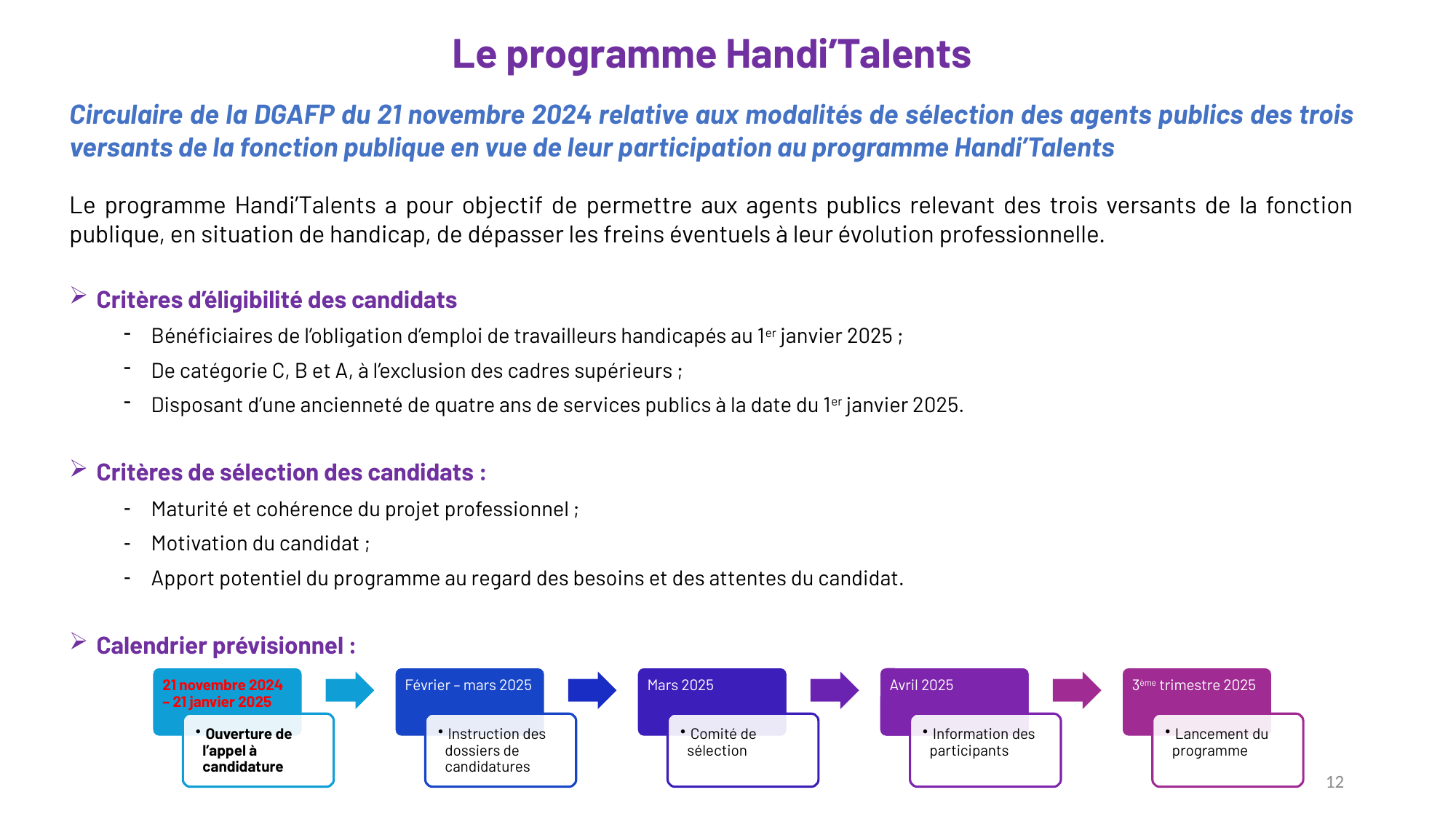

# Le programme Handi’Talents
Circulaire de la DGAFP du 21 novembre 2024 relative aux modalités de sélection des agents publics des trois versants de la fonction publique en vue de leur participation au programme Handi’Talents
Le programme Handi’Talents a pour objectif de permettre aux agents publics relevant des trois versants de la fonction publique, en situation de handicap, de dépasser les freins éventuels à leur évolution professionnelle.

Critères d’éligibilité des candidats
Bénéficiaires de l’obligation d’emploi de travailleurs handicapés au 1er janvier 2025 ;
De catégorie C, B et A, à l’exclusion des cadres supérieurs ;
Disposant d’une ancienneté de quatre ans de services publics à la date du 1er janvier 2025.

Critères de sélection des candidats :
Maturité et cohérence du projet professionnel ;
Motivation du candidat ;
Apport potentiel du programme au regard des besoins et des attentes du candidat.

Calendrier prévisionnel :

21 novembre 2024 – 21 janvier 2025
 Ouverture de l’appel à candidature

Février – mars 2025
 Instruction des dossiers de candidatures

Mars 2025
 Comité de sélection

Avril 2025
 Information des participants

3ème trimestre 2025
 Lancement du programme
12